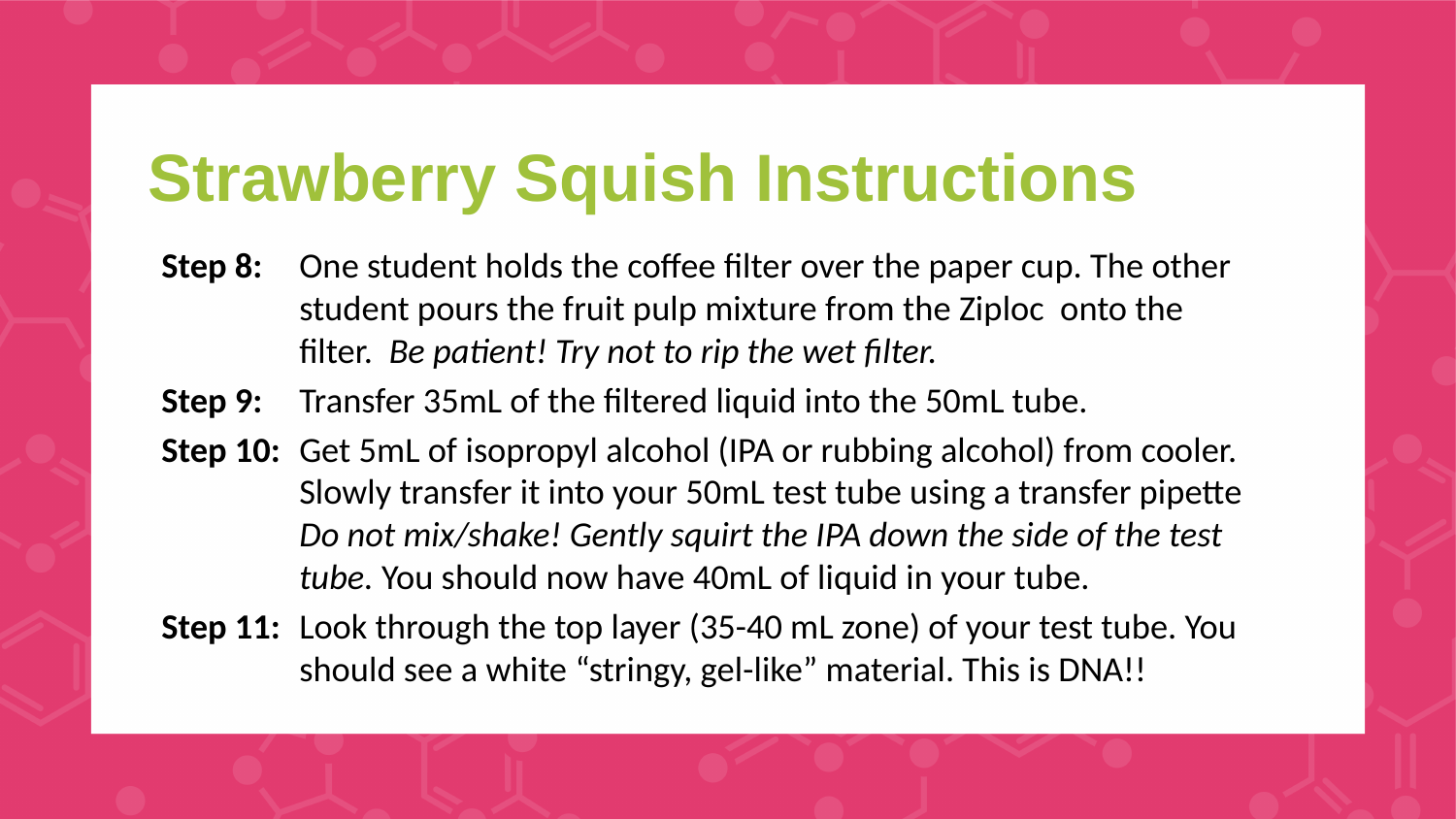

Strawberry Squish Instructions
Step 8:	One student holds the coffee filter over the paper cup. The other student pours the fruit pulp mixture from the Ziploc  onto the filter.  Be patient! Try not to rip the wet filter.
Step 9: 	Transfer 35mL of the filtered liquid into the 50mL tube.
Step 10: 	Get 5mL of isopropyl alcohol (IPA or rubbing alcohol) from cooler. Slowly transfer it into your 50mL test tube using a transfer pipette Do not mix/shake! Gently squirt the IPA down the side of the test tube. You should now have 40mL of liquid in your tube.
Step 11: 	Look through the top layer (35-40 mL zone) of your test tube. You should see a white “stringy, gel-like” material. This is DNA!!